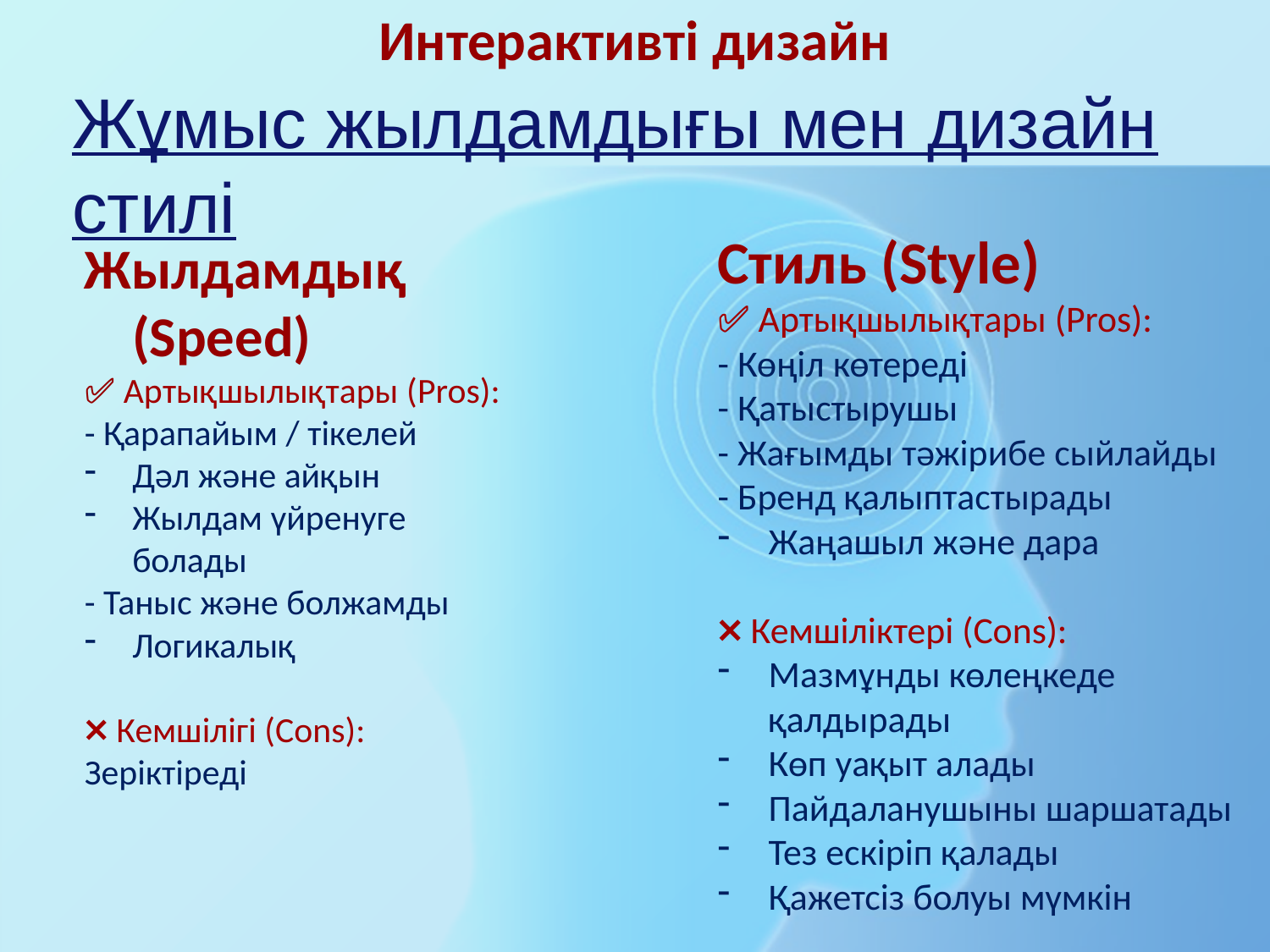

# Интерактивті дизайн
Жұмыс жылдамдығы мен дизайн стилі
Стиль (Style)
✅ Артықшылықтары (Pros):
- Көңіл көтереді
- Қатыстырушы
- Жағымды тәжірибе сыйлайды
- Бренд қалыптастырады
Жаңашыл және дара

❌ Кемшіліктері (Cons):
Мазмұнды көлеңкеде қалдырады
Көп уақыт алады
Пайдаланушыны шаршатады
Тез ескіріп қалады
Қажетсіз болуы мүмкін
Жылдамдық (Speed)
✅ Артықшылықтары (Pros):
- Қарапайым / тікелей
Дәл және айқын
Жылдам үйренуге болады
- Таныс және болжамды
Логикалық

❌ Кемшілігі (Cons):
Зеріктіреді